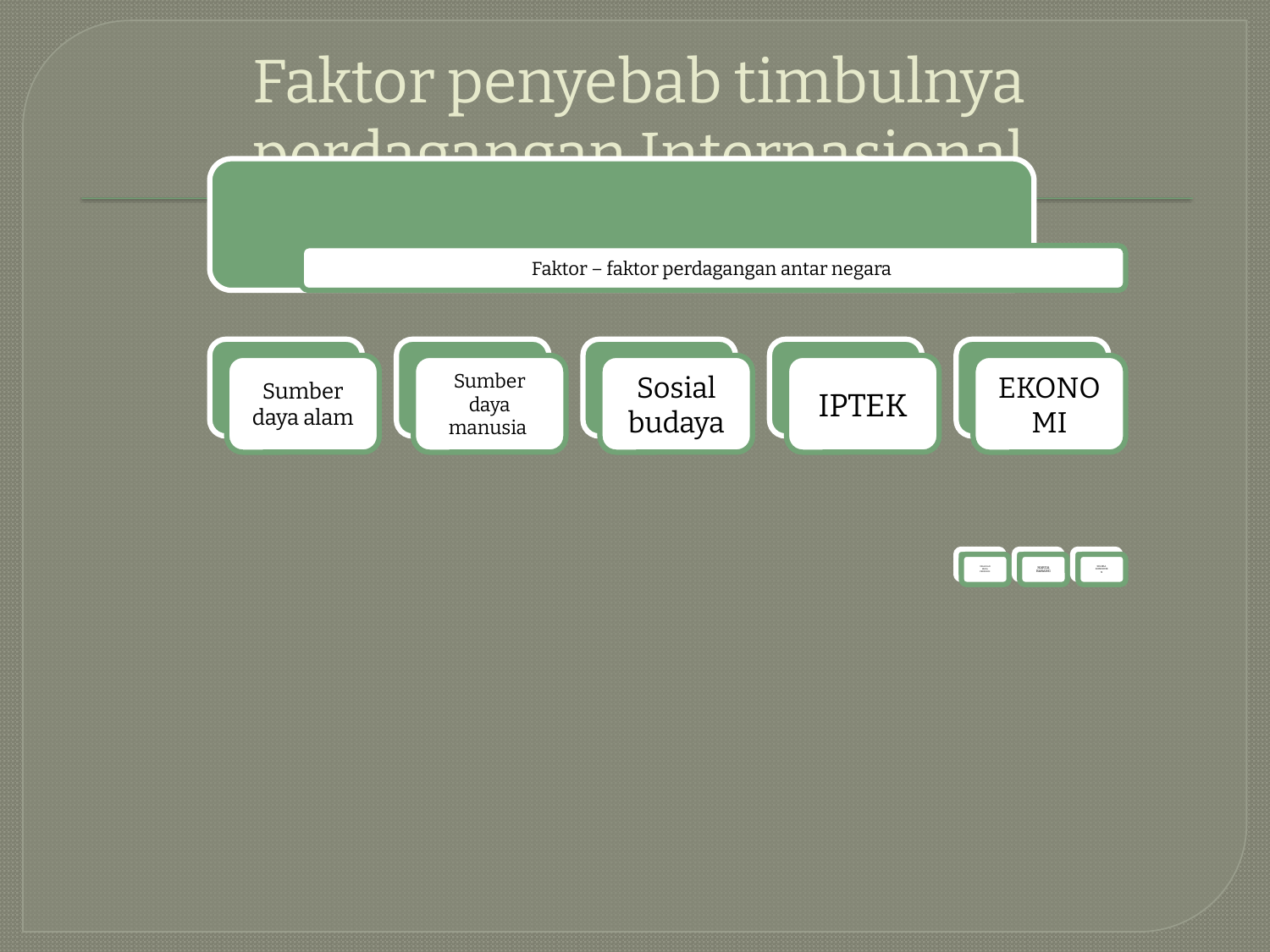

# Faktor penyebab timbulnya perdagangan Internasional
Faktor – faktor perdagangan antar negara
Sumber daya alam
Sumber daya manusia
Sosial budaya
IPTEK
EKONOMI
UPAH DAN BIAYA PRODUKSI
HARGA BARANG
SELERA KONSUMEN